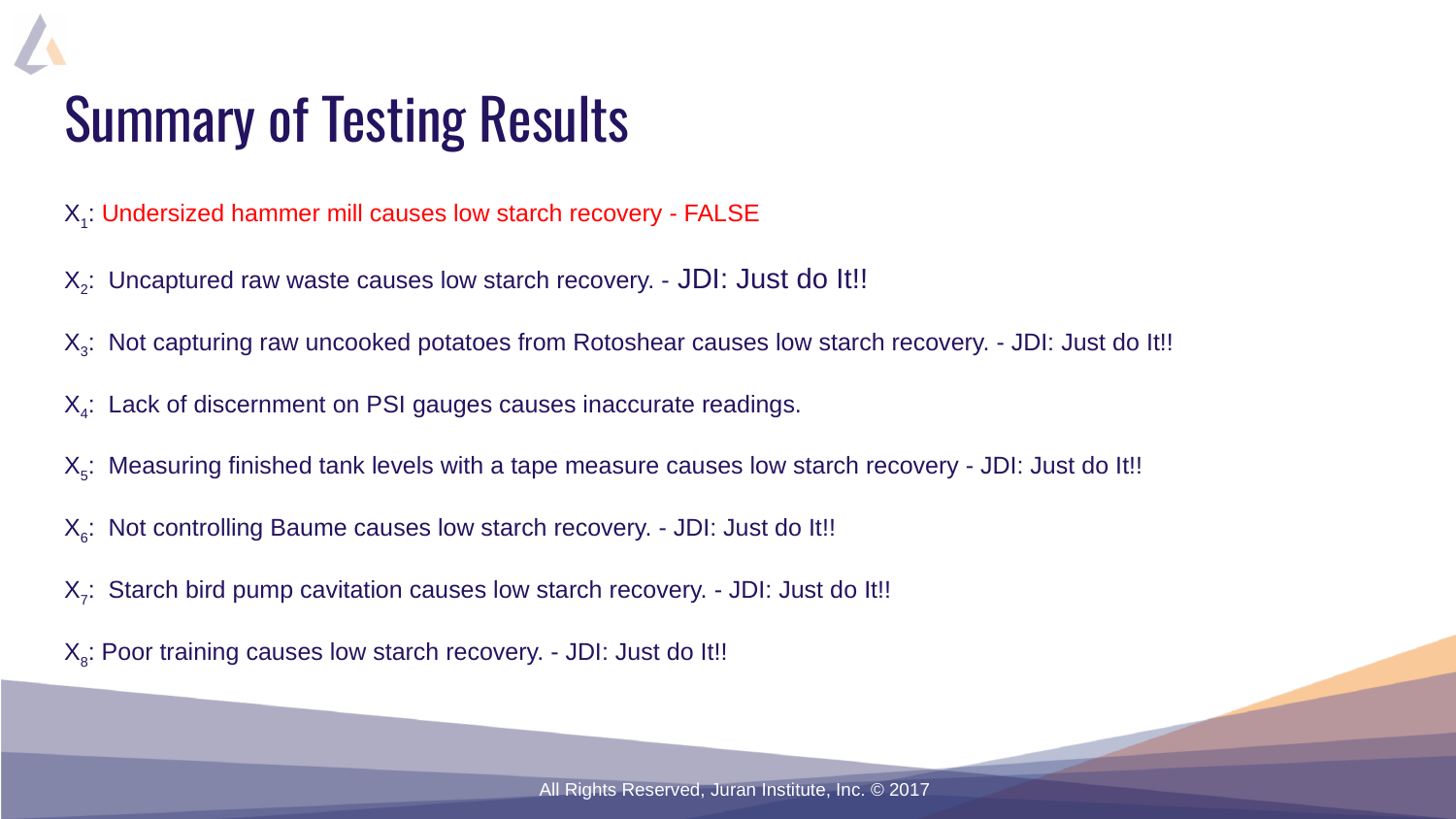

# Summary of Testing Results
X1: Undersized hammer mill causes low starch recovery - FALSE

X2:  Uncaptured raw waste causes low starch recovery. - JDI: Just do It!!

X3:  Not capturing raw uncooked potatoes from Rotoshear causes low starch recovery. - JDI: Just do It!!

X4:  Lack of discernment on PSI gauges causes inaccurate readings.

X5:  Measuring finished tank levels with a tape measure causes low starch recovery - JDI: Just do It!!

X6:  Not controlling Baume causes low starch recovery. - JDI: Just do It!!

X7:  Starch bird pump cavitation causes low starch recovery. - JDI: Just do It!!

X8: Poor training causes low starch recovery. - JDI: Just do It!!